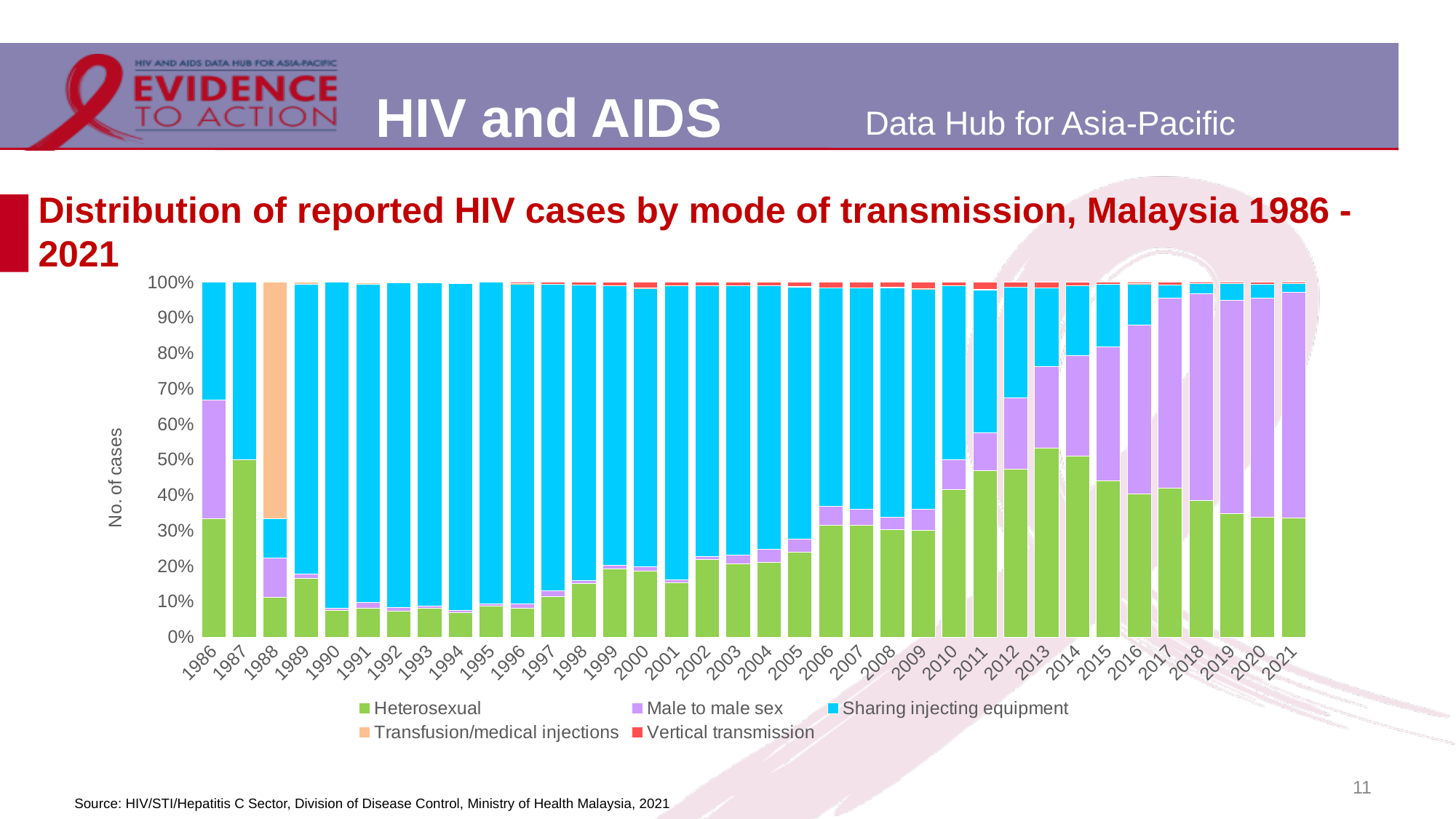

# Distribution of reported HIV cases by mode of transmission, Malaysia 1986 - 2021

### Chart

| Category | Heterosexual | Male to male sex  | Sharing injecting equipment | Transfusion/medical injections | Vertical transmission |
|---|---|---|---|---|---|
| 1986 | 1.0 | 1.0 | 1.0 | 0.0 | 0.0 |
| 1987 | 1.0 | 0.0 | 1.0 | 0.0 | 0.0 |
| 1988 | 1.0 | 1.0 | 1.0 | 6.0 | 0.0 |
| 1989 | 30.0 | 2.0 | 148.0 | 1.0 | 0.0 |
| 1990 | 38.0 | 3.0 | 470.0 | 0.0 | 0.0 |
| 1991 | 103.0 | 23.0 | 1153.0 | 4.0 | 3.0 |
| 1992 | 152.0 | 19.0 | 1892.0 | 0.0 | 4.0 |
| 1993 | 174.0 | 17.0 | 1970.0 | 4.0 | 2.0 |
| 1994 | 205.0 | 22.0 | 2777.0 | 3.0 | 8.0 |
| 1995 | 310.0 | 17.0 | 3187.0 | 0.0 | 4.0 |
| 1996 | 344.0 | 47.0 | 3800.0 | 1.0 | 20.0 |
| 1997 | 400.0 | 58.0 | 3014.0 | 0.0 | 19.0 |
| 1998 | 653.0 | 33.0 | 3592.0 | 0.0 | 34.0 |
| 1999 | 824.0 | 43.0 | 3374.0 | 0.0 | 44.0 |
| 2000 | 902.0 | 62.0 | 3815.0 | 2.0 | 82.0 |
| 2001 | 834.0 | 44.0 | 4538.0 | 1.0 | 57.0 |
| 2002 | 1318.0 | 51.0 | 4621.0 | 5.0 | 60.0 |
| 2003 | 1307.0 | 151.0 | 4796.0 | 1.0 | 62.0 |
| 2004 | 1271.0 | 222.0 | 4478.0 | 0.0 | 67.0 |
| 2005 | 1356.0 | 209.0 | 4038.0 | 3.0 | 75.0 |
| 2006 | 1599.0 | 263.0 | 3127.0 | 1.0 | 81.0 |
| 2007 | 1315.0 | 184.0 | 2601.0 | 0.0 | 70.0 |
| 2008 | 989.0 | 113.0 | 2113.0 | 1.0 | 50.0 |
| 2009 | 821.0 | 162.0 | 1699.0 | 1.0 | 51.0 |
| 2010 | 1472.0 | 301.0 | 1737.0 | 0.0 | 39.0 |
| 2011 | 1573.0 | 358.0 | 1348.0 | 6.0 | 70.0 |
| 2012 | 1538.0 | 654.0 | 1014.0 | 1.0 | 47.0 |
| 2013 | 1743.0 | 755.0 | 728.0 | 0.0 | 52.0 |
| 2014 | 1768.0 | 984.0 | 680.0 | 3.0 | 36.0 |
| 2015 | 1398.0 | 1203.0 | 561.0 | 0.0 | 19.0 |
| 2016 | 1311.0 | 1553.0 | 377.0 | 3.0 | 14.0 |
| 2017 | 1334.0 | 1697.0 | 116.0 | 2.0 | 24.0 |
| 2018 | 1233.0 | 1863.0 | 93.0 | 3.0 | 13.0 |
| 2019 | 1228.0 | 2116.0 | 164.0 | 0.0 | 15.0 |
| 2020 | 1047.0 | 1923.0 | 122.0 | 3.0 | 17.0 |
| 2021 | 911.0 | 1730.0 | 70.0 | 1.0 | 9.0 |
11
Source: HIV/STI/Hepatitis C Sector, Division of Disease Control, Ministry of Health Malaysia, 2021